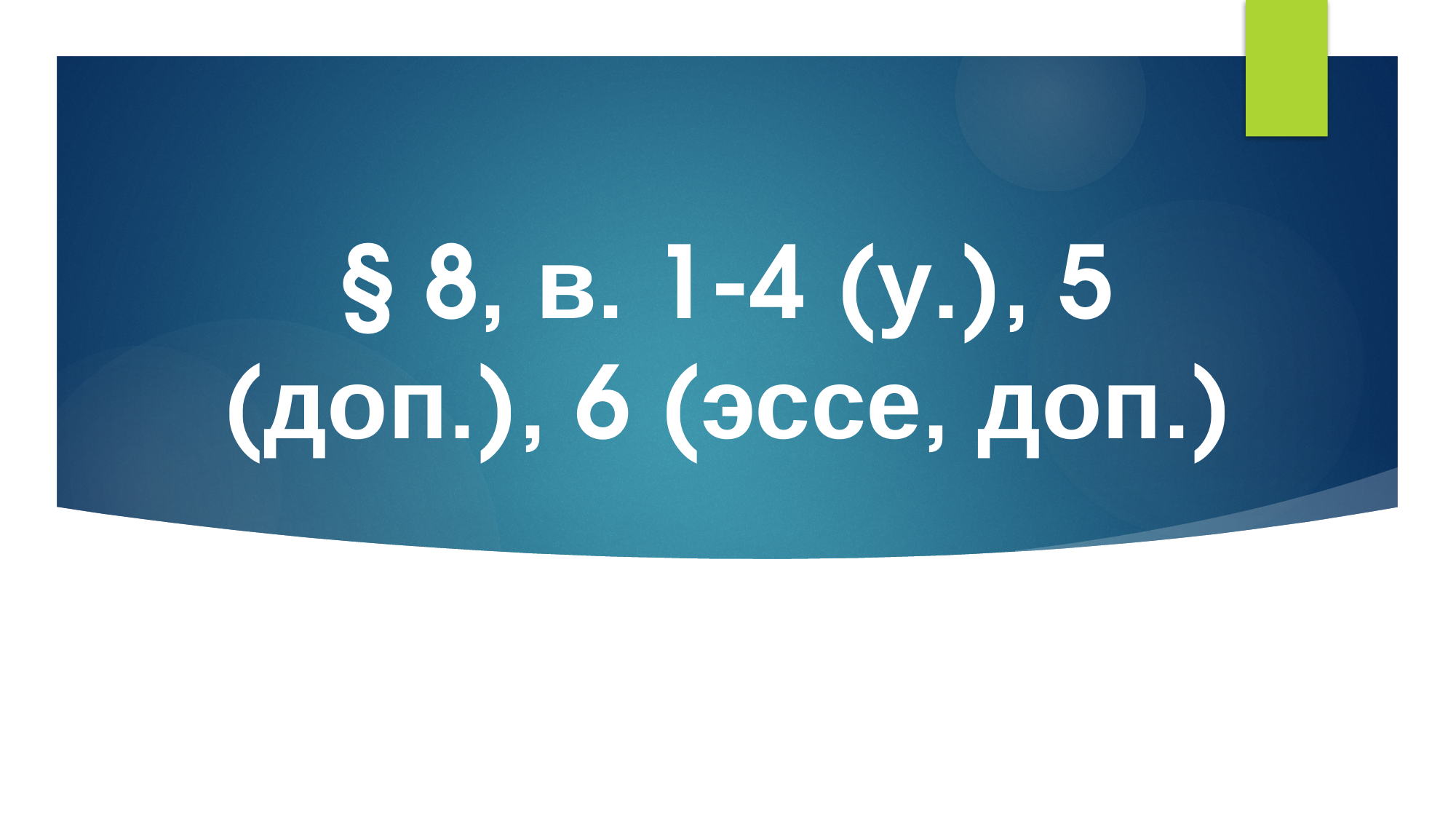

# § 8, в. 1-4 (у.), 5 (доп.), 6 (эссе, доп.)